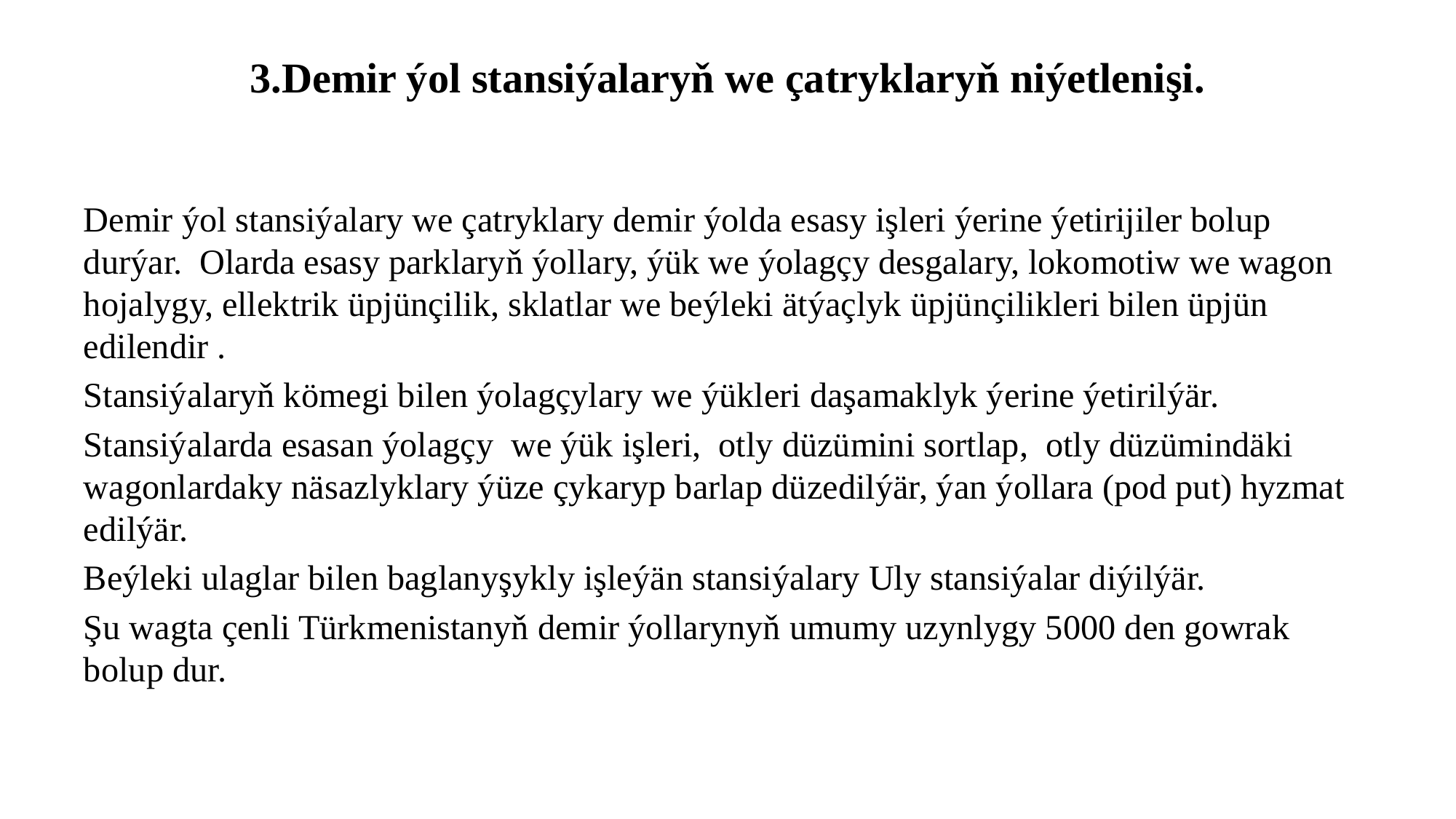

# 3.Demir ýol stansiýalaryň we çatryklaryň niýetlenişi.
Demir ýol stansiýalary we çatryklary demir ýolda esasy işleri ýerine ýetirijiler bolup durýar.  Olarda esasy parklaryň ýollary, ýük we ýolagçy desgalary, lokomotiw we wagon hojalygy, ellektrik üpjünçilik, sklatlar we beýleki ätýaçlyk üpjünçilikleri bilen üpjün edilendir .
Stansiýalaryň kömegi bilen ýolagçylary we ýükleri daşamaklyk ýerine ýetirilýär.
Stansiýalarda esasan ýolagçy  we ýük işleri,  otly düzümini sortlap,  otly düzümindäki wagonlardaky näsazlyklary ýüze çykaryp barlap düzedilýär, ýan ýollara (pod put) hyzmat edilýär.
Beýleki ulaglar bilen baglanyşykly işleýän stansiýalary Uly stansiýalar diýilýär.
Şu wagta çenli Türkmenistanyň demir ýollarynyň umumy uzynlygy 5000 den gowrak bolup dur.